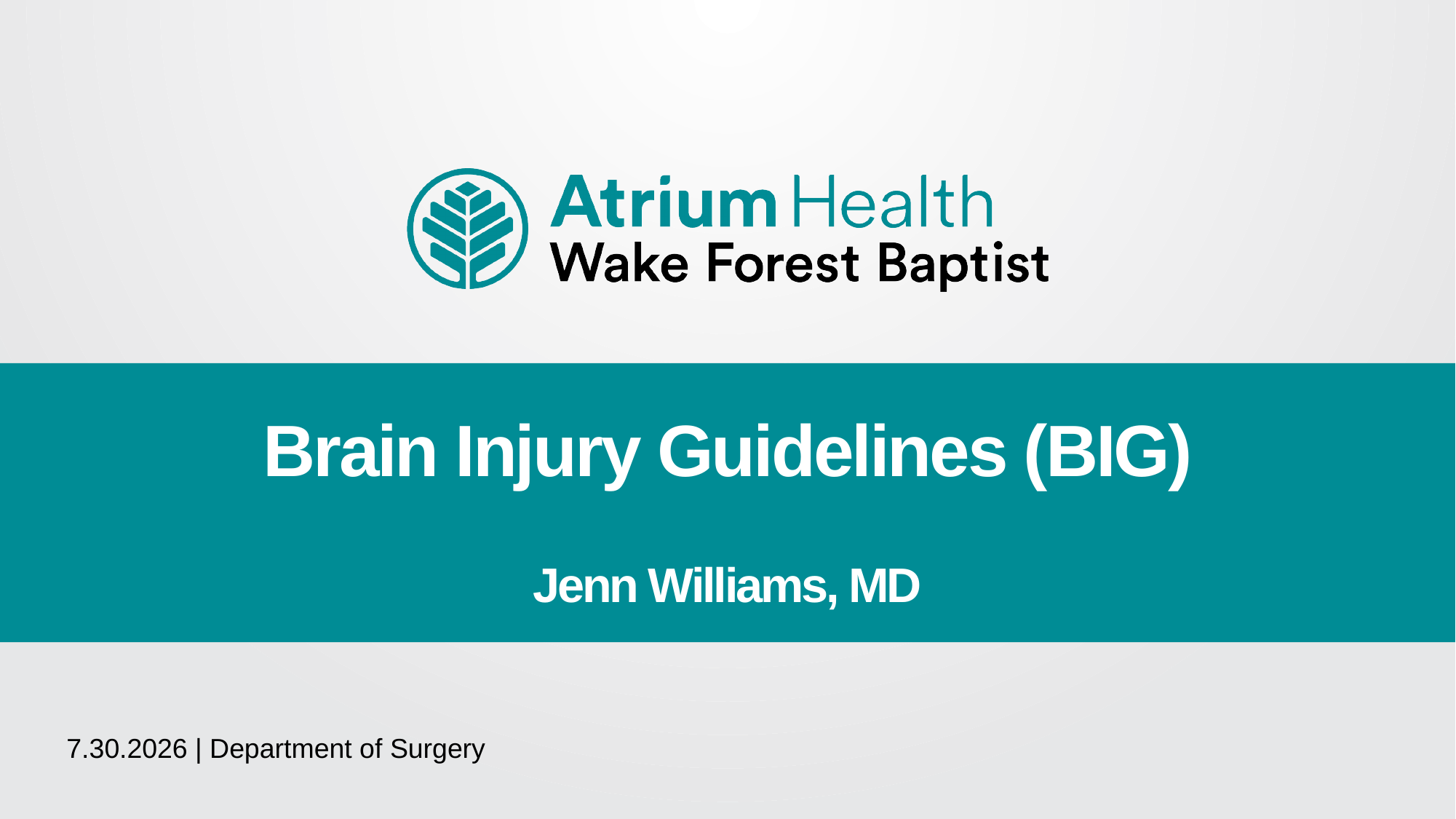

Brain Injury Guidelines (BIG)
Jenn Williams, MD
7.30.2026 | Department of Surgery